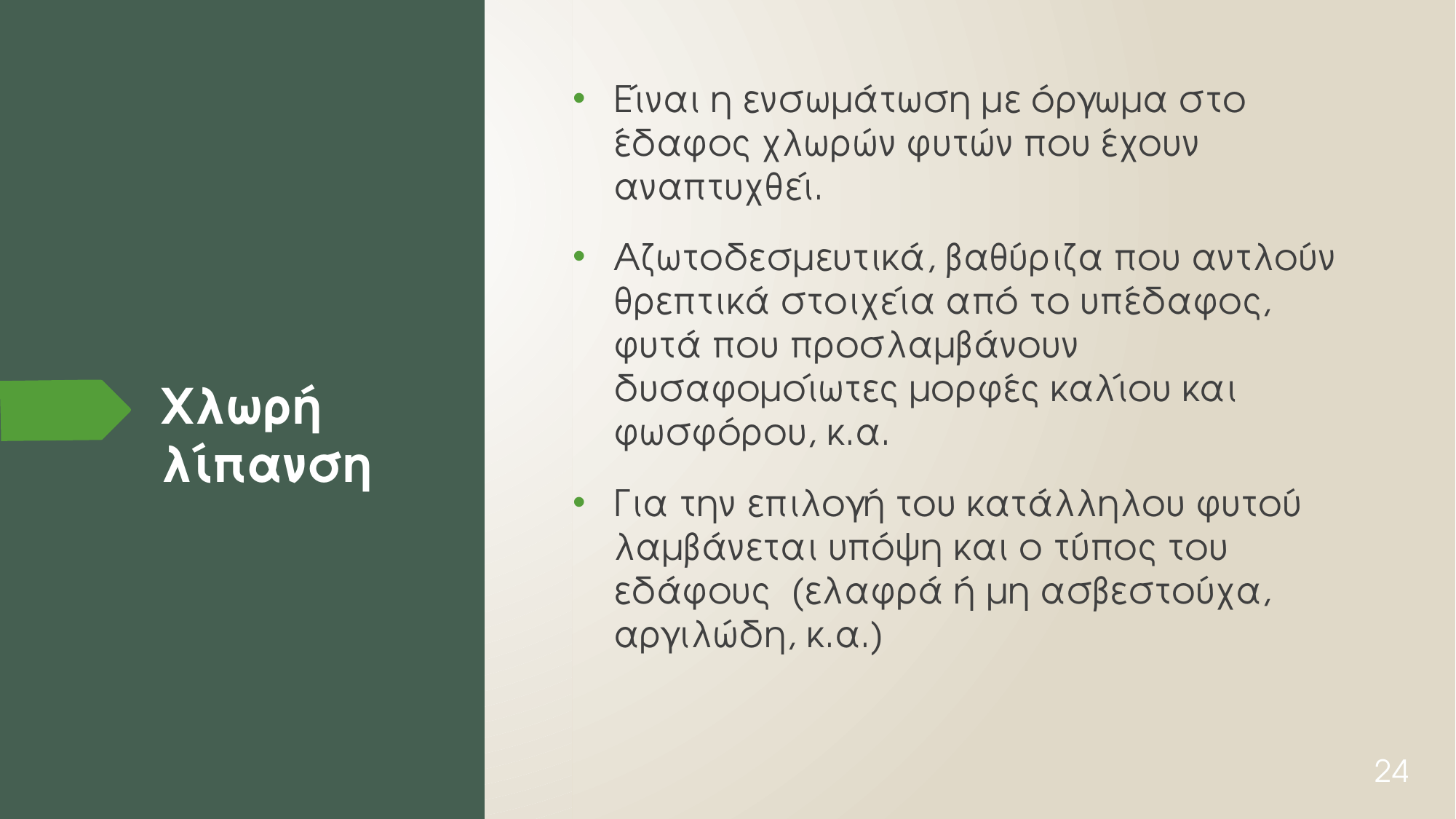

Είναι η ενσωμάτωση με όργωμα στο έδαφος χλωρών φυτών που έχουν αναπτυχθεί.
Αζωτοδεσμευτικά, βαθύριζα που αντλούν θρεπτικά στοιχεία από το υπέδαφος, φυτά που προσλαμβάνουν δυσαφομοίωτες μορφές καλίου και φωσφόρου, κ.α.
Για την επιλογή του κατάλληλου φυτού λαμβάνεται υπόψη και ο τύπος του εδάφους  (ελαφρά ή μη ασβεστούχα, αργιλώδη, κ.α.)

# Χλωρή λίπανση

24